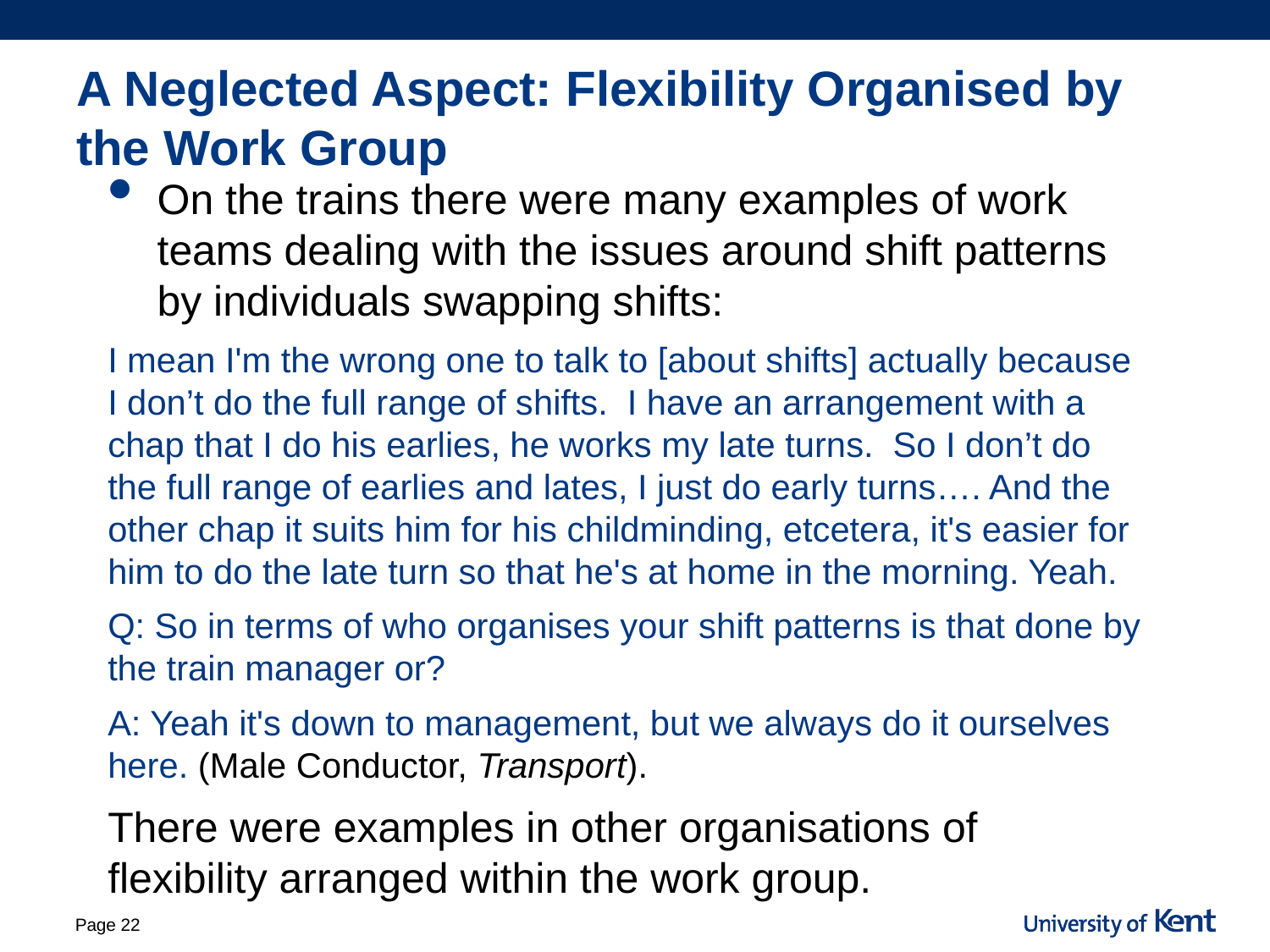

# A Neglected Aspect: Flexibility Organised by the Work Group
On the trains there were many examples of work teams dealing with the issues around shift patterns by individuals swapping shifts:
I mean I'm the wrong one to talk to [about shifts] actually because I don’t do the full range of shifts.  I have an arrangement with a chap that I do his earlies, he works my late turns.  So I don’t do the full range of earlies and lates, I just do early turns…. And the other chap it suits him for his childminding, etcetera, it's easier for him to do the late turn so that he's at home in the morning. Yeah.
Q: So in terms of who organises your shift patterns is that done by the train manager or?
A: Yeah it's down to management, but we always do it ourselves here. (Male Conductor, Transport).
There were examples in other organisations of flexibility arranged within the work group.
Page 22